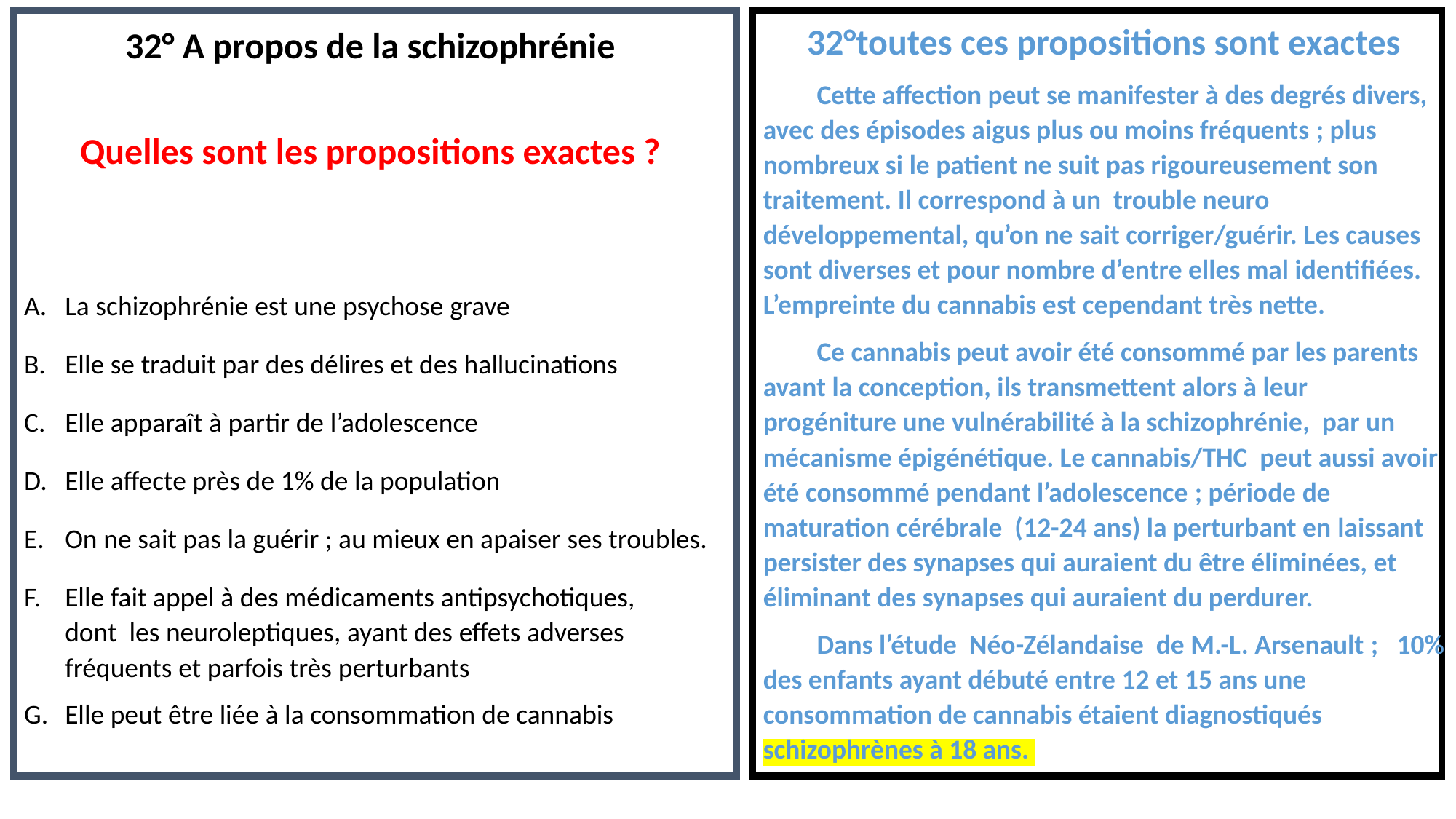

32°toutes ces propositions sont exactes
Cette affection peut se manifester à des degrés divers, avec des épisodes aigus plus ou moins fréquents ; plus nombreux si le patient ne suit pas rigoureusement son traitement. Il correspond à un  trouble neuro développemental, qu’on ne sait corriger/guérir. Les causes sont diverses et pour nombre d’entre elles mal identifiées. L’empreinte du cannabis est cependant très nette.
Ce cannabis peut avoir été consommé par les parents avant la conception, ils transmettent alors à leur progéniture une vulnérabilité à la schizophrénie,  par un mécanisme épigénétique. Le cannabis/THC  peut aussi avoir été consommé pendant l’adolescence ; période de maturation cérébrale  (12-24 ans) la perturbant en laissant persister des synapses qui auraient du être éliminées, et éliminant des synapses qui auraient du perdurer.
Dans l’étude  Néo-Zélandaise  de M.-L. Arsenault ;   10% des enfants ayant débuté entre 12 et 15 ans une consommation de cannabis étaient diagnostiqués schizophrènes à 18 ans.
32° A propos de la schizophrénie

Quelles sont les propositions exactes ?

La schizophrénie est une psychose grave

Elle se traduit par des délires et des hallucinations

Elle apparaît à partir de l’adolescence

Elle affecte près de 1% de la population

On ne sait pas la guérir ; au mieux en apaiser ses troubles.

Elle fait appel à des médicaments antipsychotiques,        dont  les neuroleptiques, ayant des effets adverses  fréquents et parfois très perturbants
Elle peut être liée à la consommation de cannabis